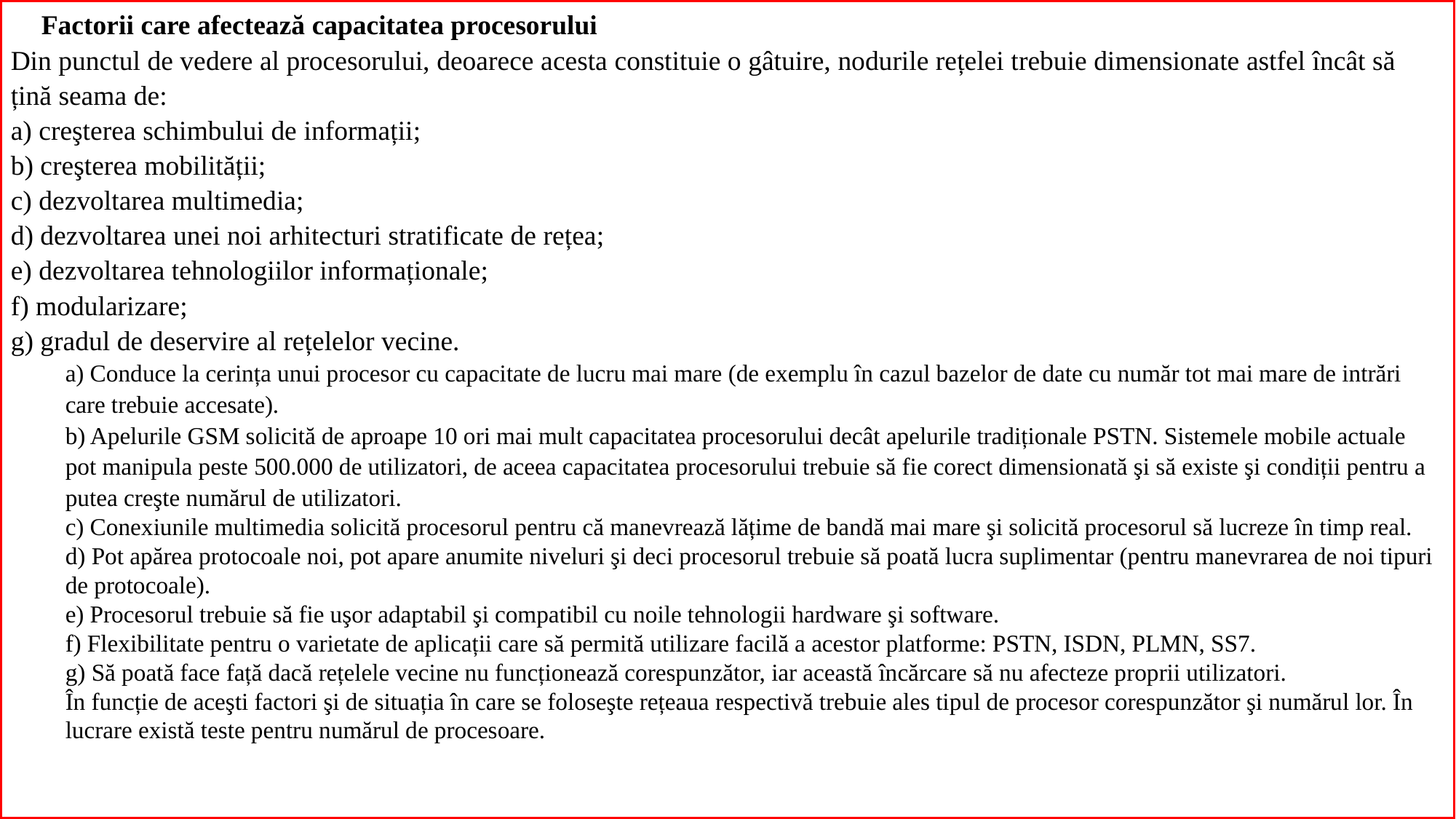

Factorii care afectează capacitatea procesorului
Din punctul de vedere al procesorului, deoarece acesta constituie o gâtuire, nodurile rețelei trebuie dimensionate astfel încât să țină seama de:
a) creşterea schimbului de informații;
b) creşterea mobilității;
c) dezvoltarea multimedia;
d) dezvoltarea unei noi arhitecturi stratificate de rețea;
e) dezvoltarea tehnologiilor informaționale;
f) modularizare;
g) gradul de deservire al rețelelor vecine.
a) Conduce la cerința unui procesor cu capacitate de lucru mai mare (de exemplu în cazul bazelor de date cu număr tot mai mare de intrări care trebuie accesate).
b) Apelurile GSM solicită de aproape 10 ori mai mult capacitatea procesorului decât apelurile tradiționale PSTN. Sistemele mobile actuale pot manipula peste 500.000 de utilizatori, de aceea capacitatea procesorului trebuie să fie corect dimensionată şi să existe şi condiții pentru a putea creşte numărul de utilizatori.
c) Conexiunile multimedia solicită procesorul pentru că manevrează lățime de bandă mai mare şi solicită procesorul să lucreze în timp real.
d) Pot apărea protocoale noi, pot apare anumite niveluri şi deci procesorul trebuie să poată lucra suplimentar (pentru manevrarea de noi tipuri de protocoale).
e) Procesorul trebuie să fie uşor adaptabil şi compatibil cu noile tehnologii hardware şi software.
f) Flexibilitate pentru o varietate de aplicații care să permită utilizare facilă a acestor platforme: PSTN, ISDN, PLMN, SS7.
g) Să poată face față dacă rețelele vecine nu funcționează corespunzător, iar această încărcare să nu afecteze proprii utilizatori.
În funcție de aceşti factori şi de situația în care se foloseşte rețeaua respectivă trebuie ales tipul de procesor corespunzător şi numărul lor. În lucrare există teste pentru numărul de procesoare.